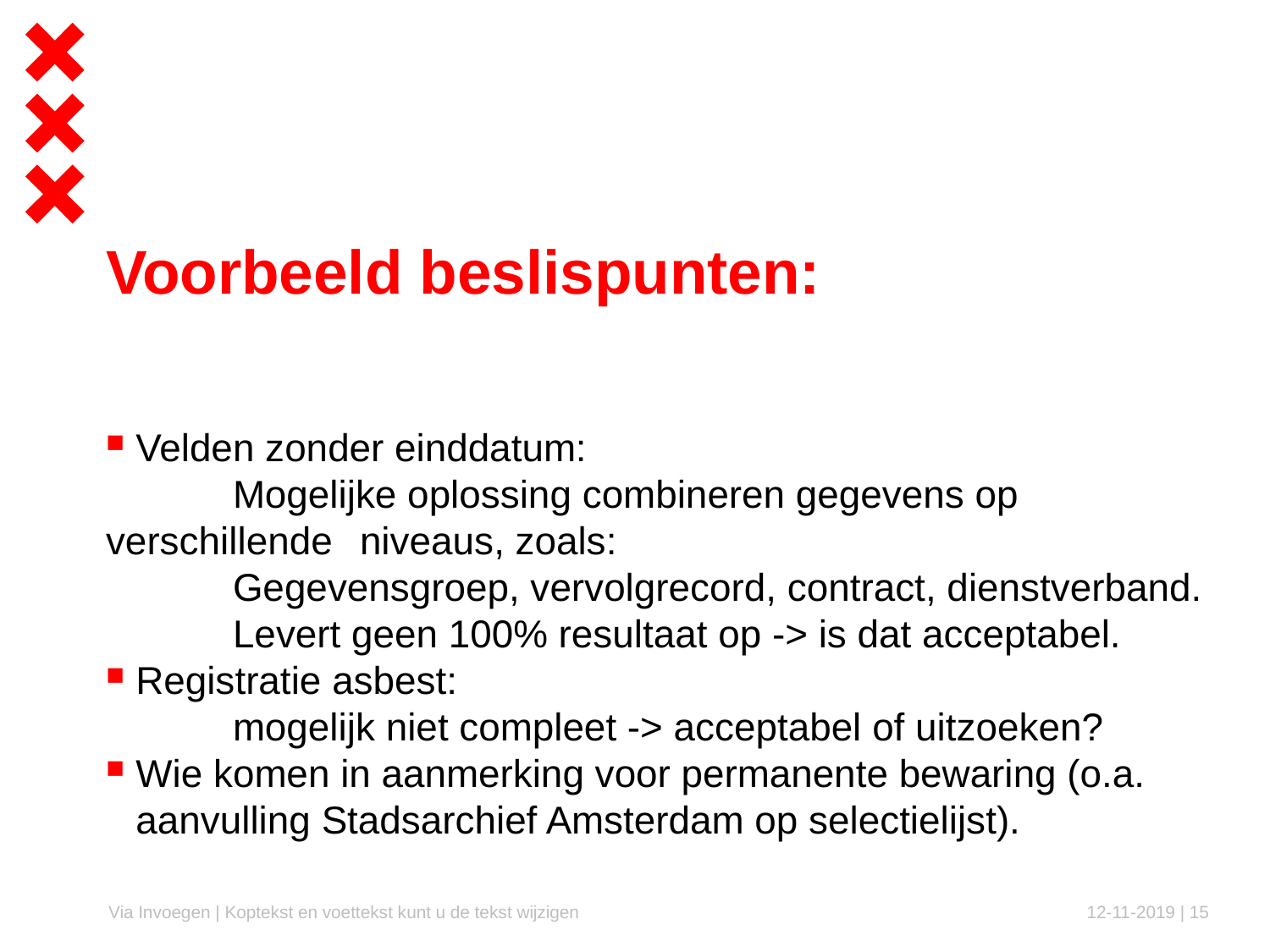

# Voorbeeld beslispunten:
Velden zonder einddatum:
	Mogelijke oplossing combineren gegevens op verschillende 	niveaus, zoals:
	Gegevensgroep, vervolgrecord, contract, dienstverband.
	Levert geen 100% resultaat op -> is dat acceptabel.
Registratie asbest:
	mogelijk niet compleet -> acceptabel of uitzoeken?
Wie komen in aanmerking voor permanente bewaring (o.a. aanvulling Stadsarchief Amsterdam op selectielijst).

Via Invoegen | Koptekst en voettekst kunt u de tekst wijzigen
12-11-2019
| 15